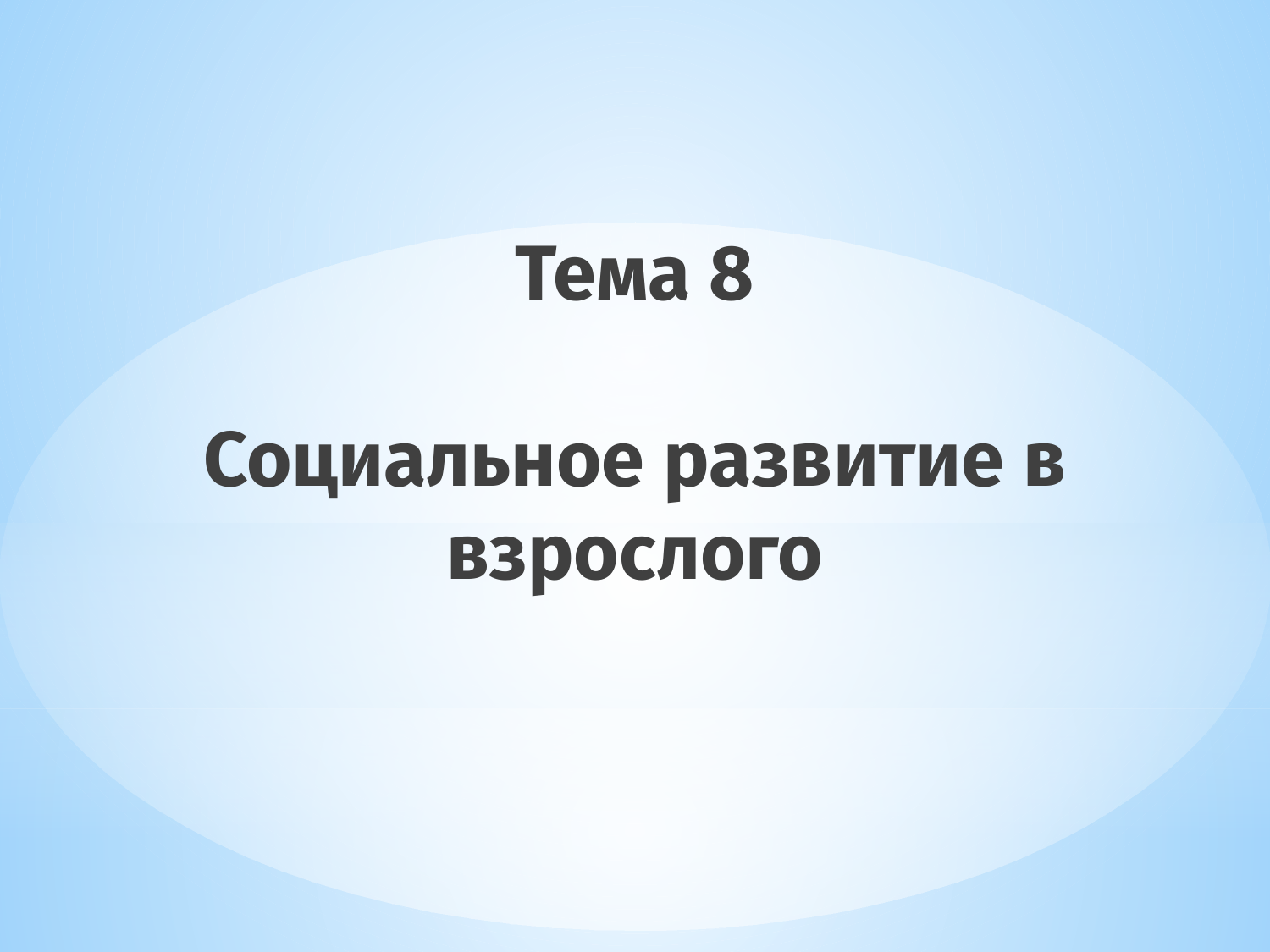

# Тема 8 Социальное развитие в взрослого